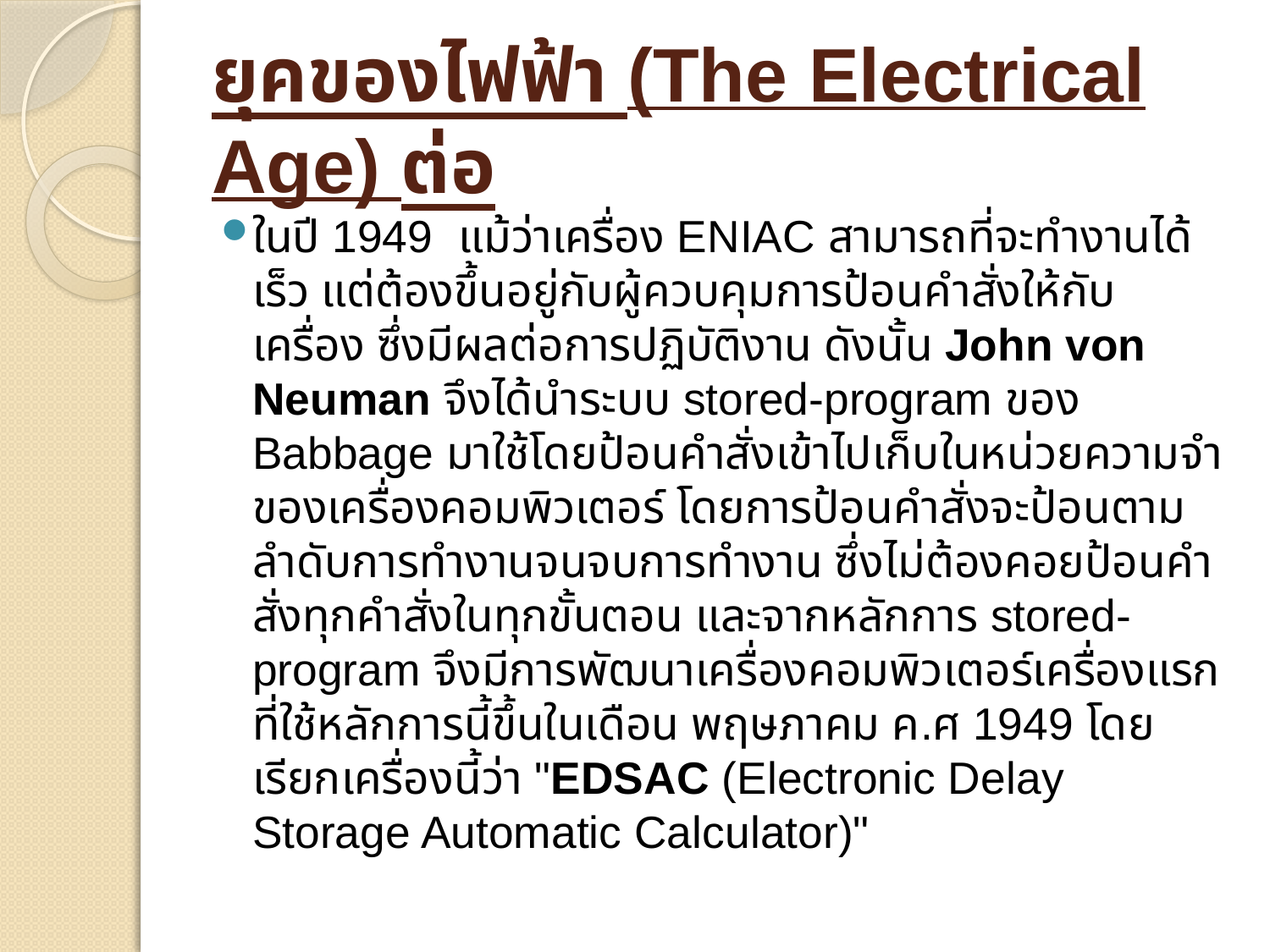

# ยุคของไฟฟ้า (The Electrical Age) ต่อ
ในปี 1949  แม้ว่าเครื่อง ENIAC สามารถที่จะทำงานได้เร็ว แต่ต้องขึ้นอยู่กับผู้ควบคุมการป้อนคำสั่งให้กับเครื่อง ซึ่งมีผลต่อการปฏิบัติงาน ดังนั้น John von Neuman จึงได้นำระบบ stored-program ของ Babbage มาใช้โดยป้อนคำสั่งเข้าไปเก็บในหน่วยความจำของเครื่องคอมพิวเตอร์ โดยการป้อนคำสั่งจะป้อนตามลำดับการทำงานจนจบการทำงาน ซึ่งไม่ต้องคอยป้อนคำสั่งทุกคำสั่งในทุกขั้นตอน และจากหลักการ stored-program จึงมีการพัฒนาเครื่องคอมพิวเตอร์เครื่องแรกที่ใช้หลักการนี้ขึ้นในเดือน พฤษภาคม ค.ศ 1949 โดยเรียกเครื่องนี้ว่า "EDSAC (Electronic Delay Storage Automatic Calculator)"